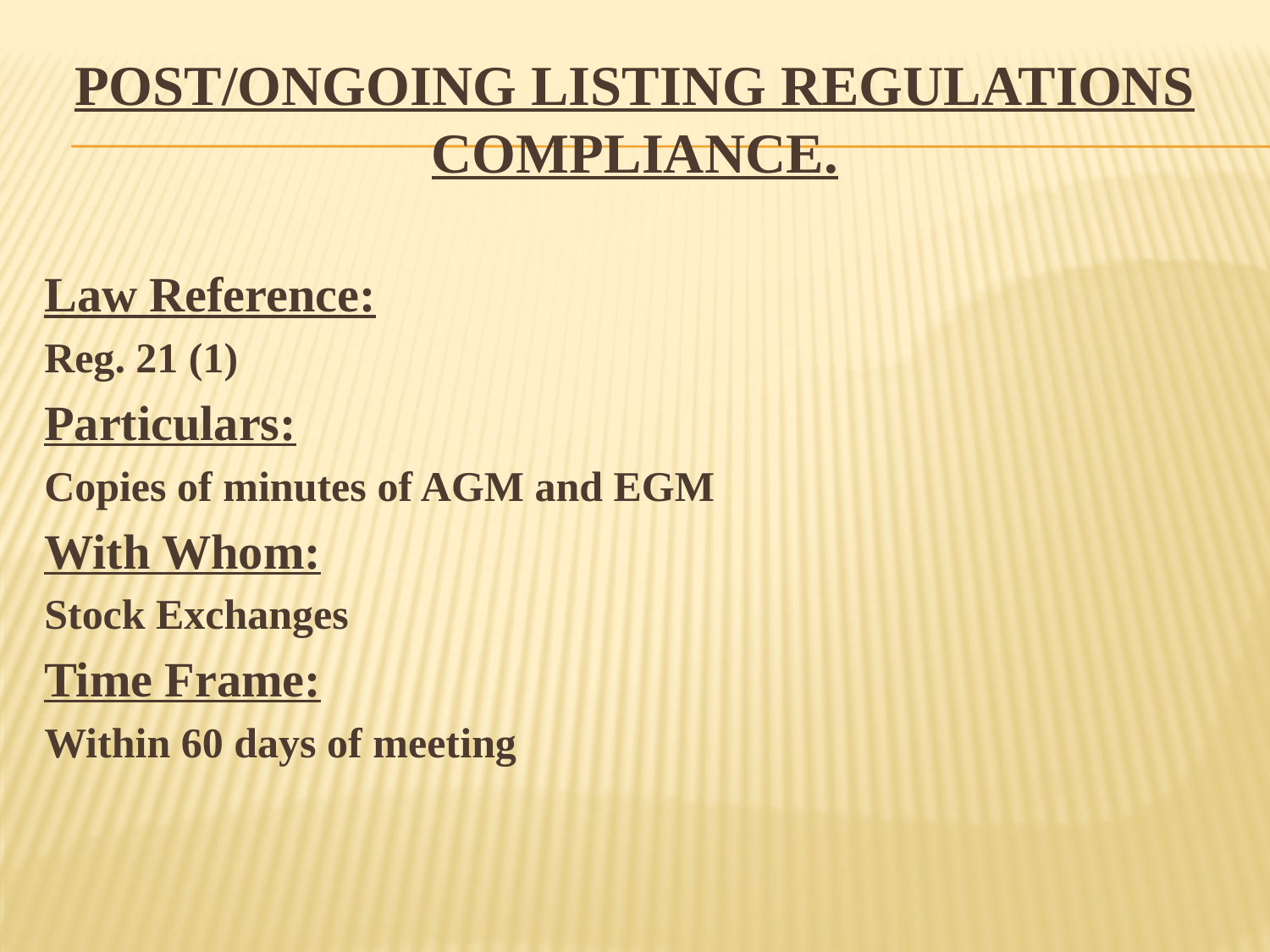

POST/ONGOING LISTING REGULATIONS COMPLIANCE.

Law Reference:
Reg. 21 (1)
Particulars:
Copies of minutes of AGM and EGM
With Whom:
Stock Exchanges
Time Frame:
Within 60 days of meeting